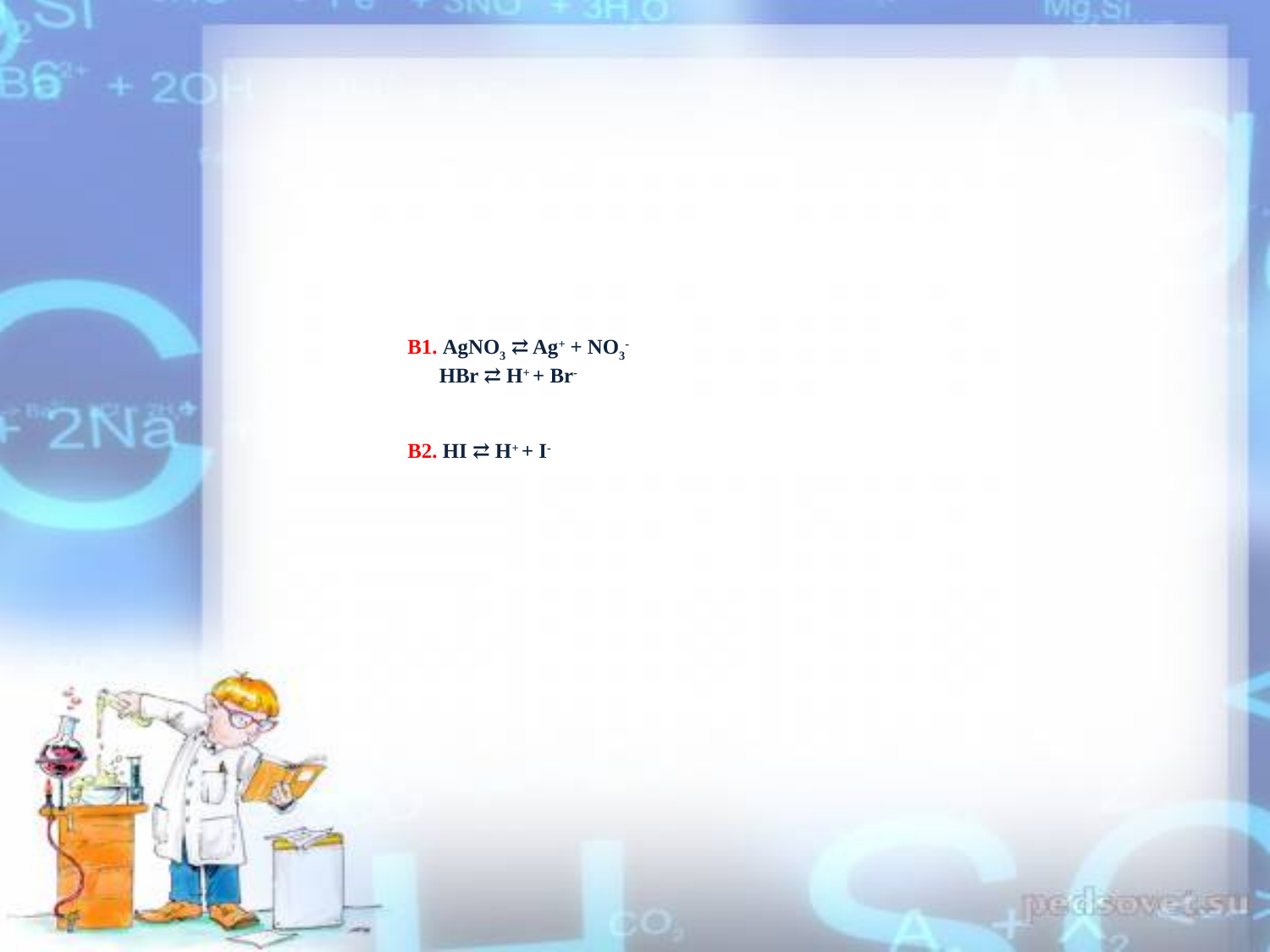

# В1. AgNO3 ⇄ Ag+ + NO3- HBr ⇄ H+ + Br- В2. HI ⇄ H+ + I-